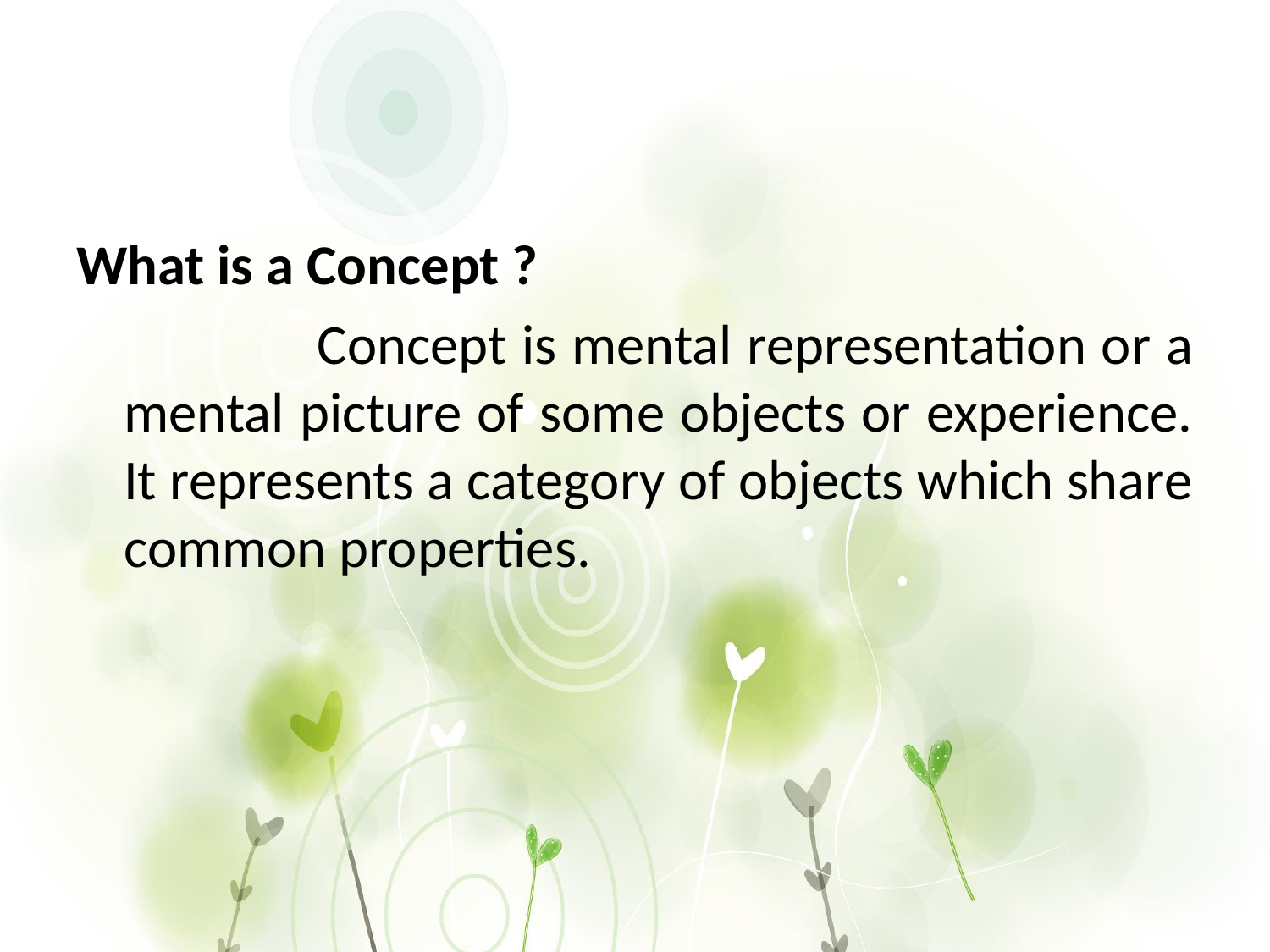

What is a Concept ?
                Concept is mental representation or a mental picture of some objects or experience. It represents a category of objects which share common properties.